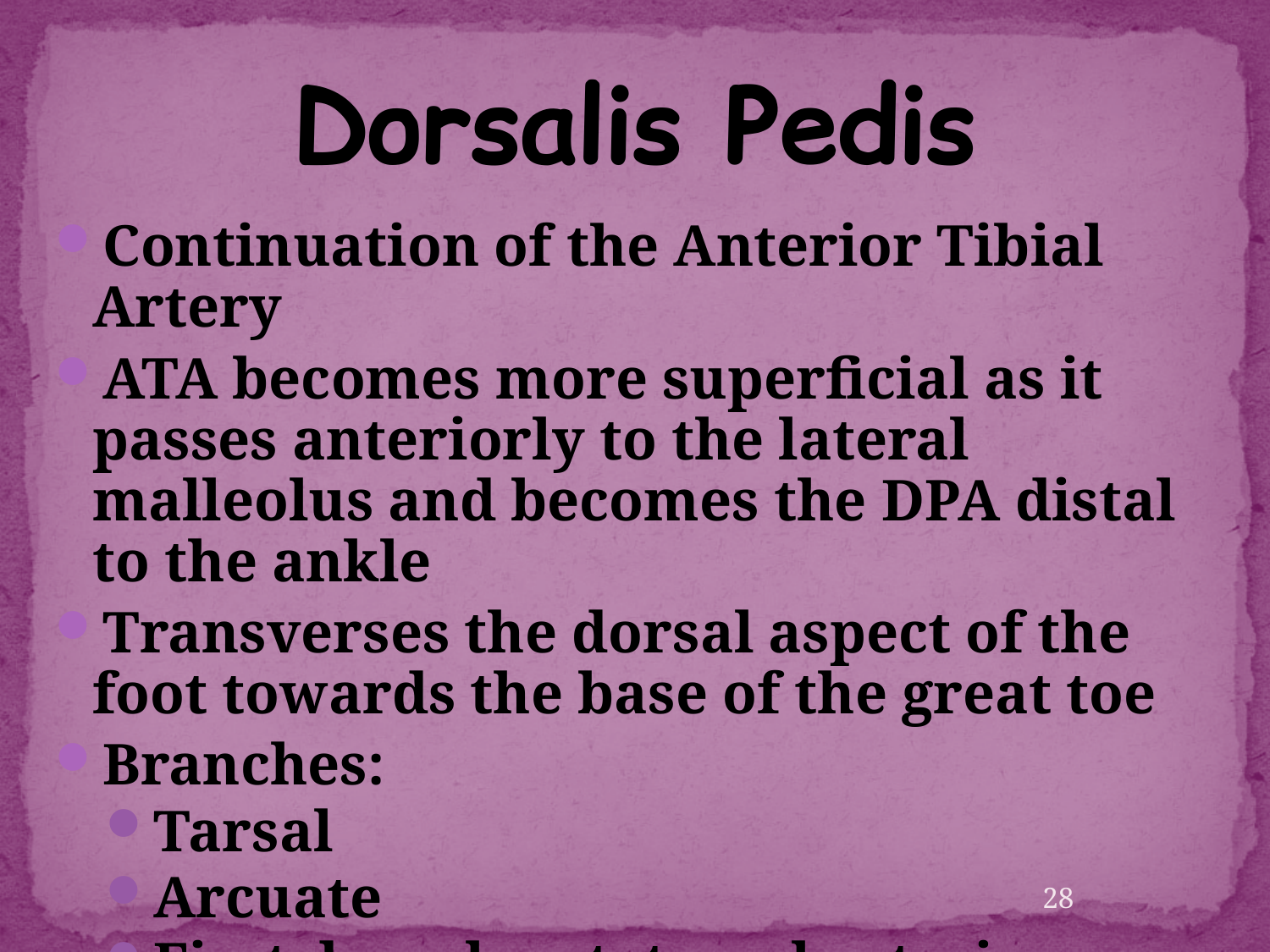

# Dorsalis Pedis
Continuation of the Anterior Tibial Artery
ATA becomes more superficial as it passes anteriorly to the lateral malleolus and becomes the DPA distal to the ankle
Transverses the dorsal aspect of the foot towards the base of the great toe
Branches:
Tarsal
Arcuate
First dorsal metatarsal arteries
28